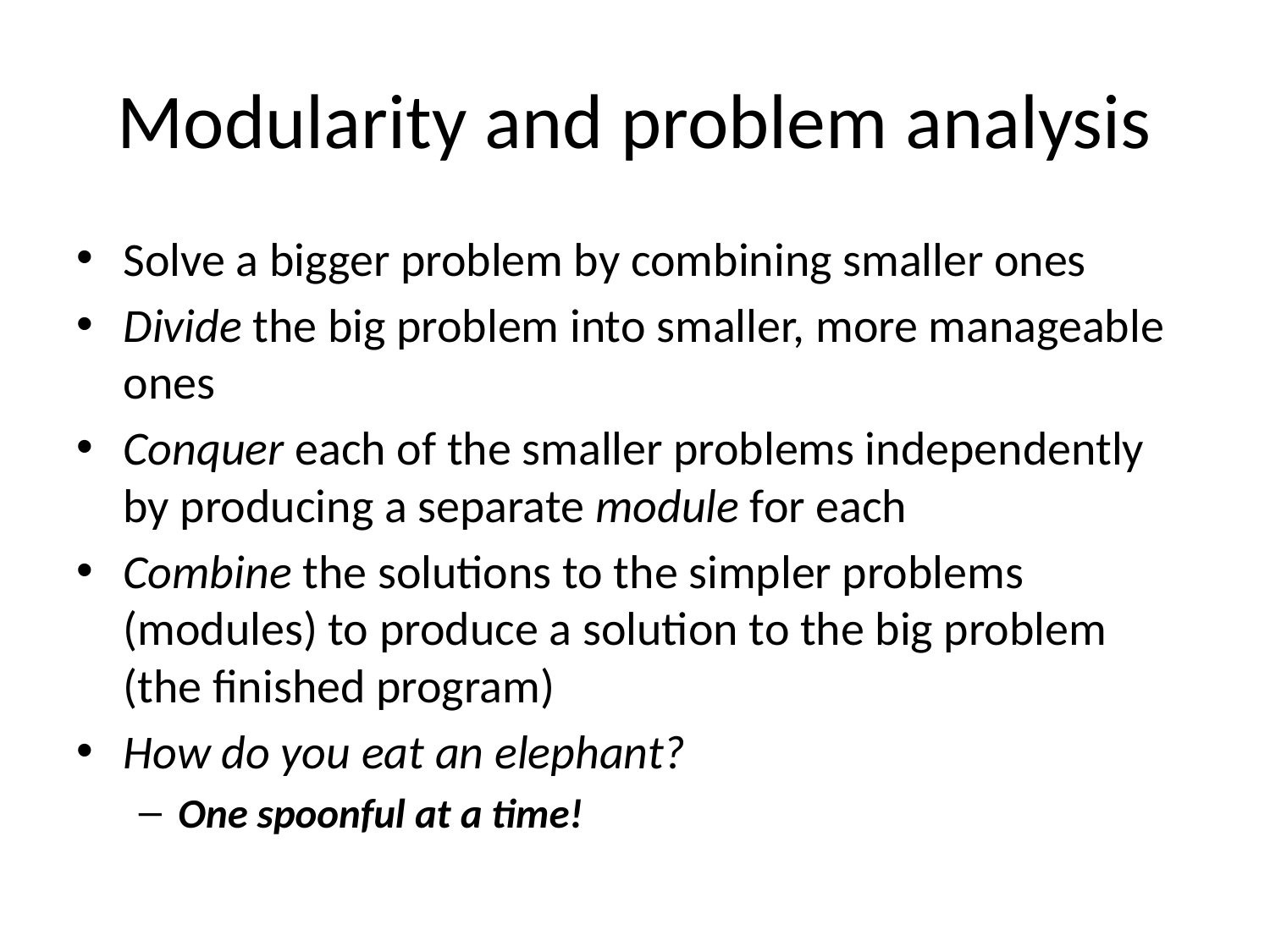

# Modularity and problem analysis
Solve a bigger problem by combining smaller ones
Divide the big problem into smaller, more manageable ones
Conquer each of the smaller problems independently by producing a separate module for each
Combine the solutions to the simpler problems (modules) to produce a solution to the big problem (the finished program)
How do you eat an elephant?
One spoonful at a time!